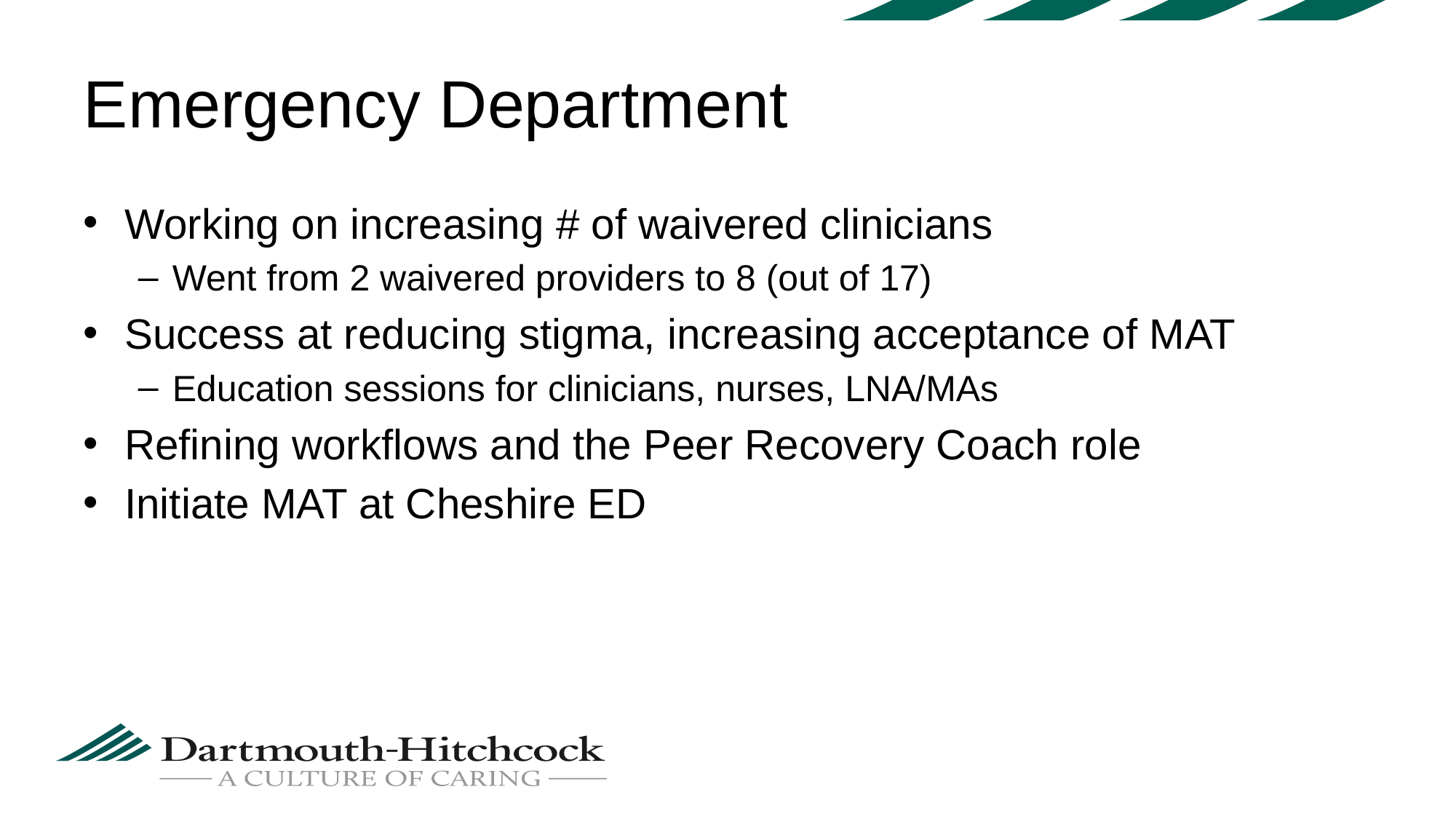

# Emergency Department
Working on increasing # of waivered clinicians
Went from 2 waivered providers to 8 (out of 17)
Success at reducing stigma, increasing acceptance of MAT
Education sessions for clinicians, nurses, LNA/MAs
Refining workflows and the Peer Recovery Coach role
Initiate MAT at Cheshire ED